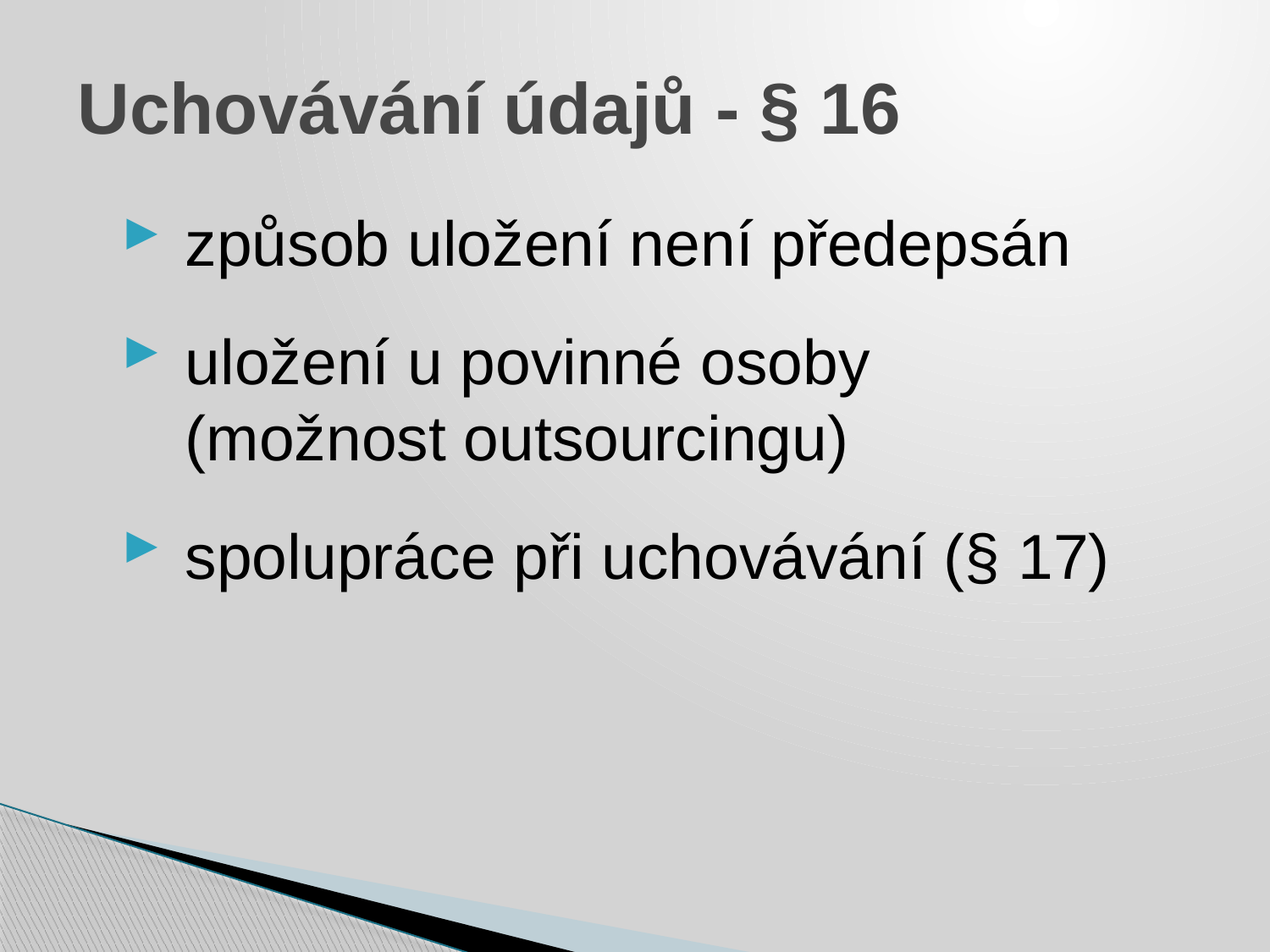

# Uchovávání údajů - § 16
způsob uložení není předepsán
uložení u povinné osoby
(možnost outsourcingu)
spolupráce při uchovávání (§ 17)